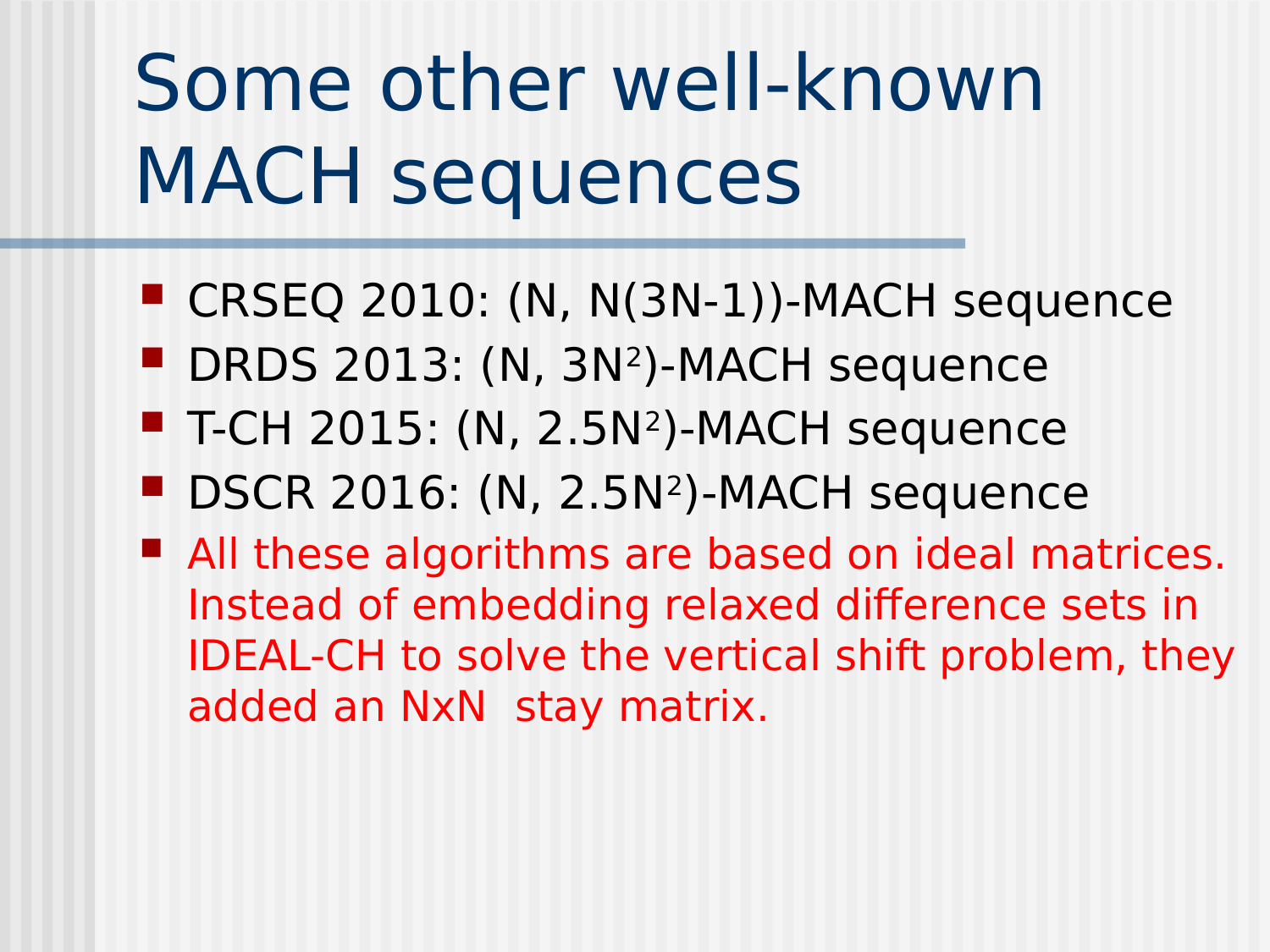

# Some other well-known MACH sequences
CRSEQ 2010: (N, N(3N-1))-MACH sequence
DRDS 2013: (N, 3N2)-MACH sequence
T-CH 2015: (N, 2.5N2)-MACH sequence
DSCR 2016: (N, 2.5N2)-MACH sequence
All these algorithms are based on ideal matrices. Instead of embedding relaxed difference sets in IDEAL-CH to solve the vertical shift problem, they added an NxN  stay matrix.